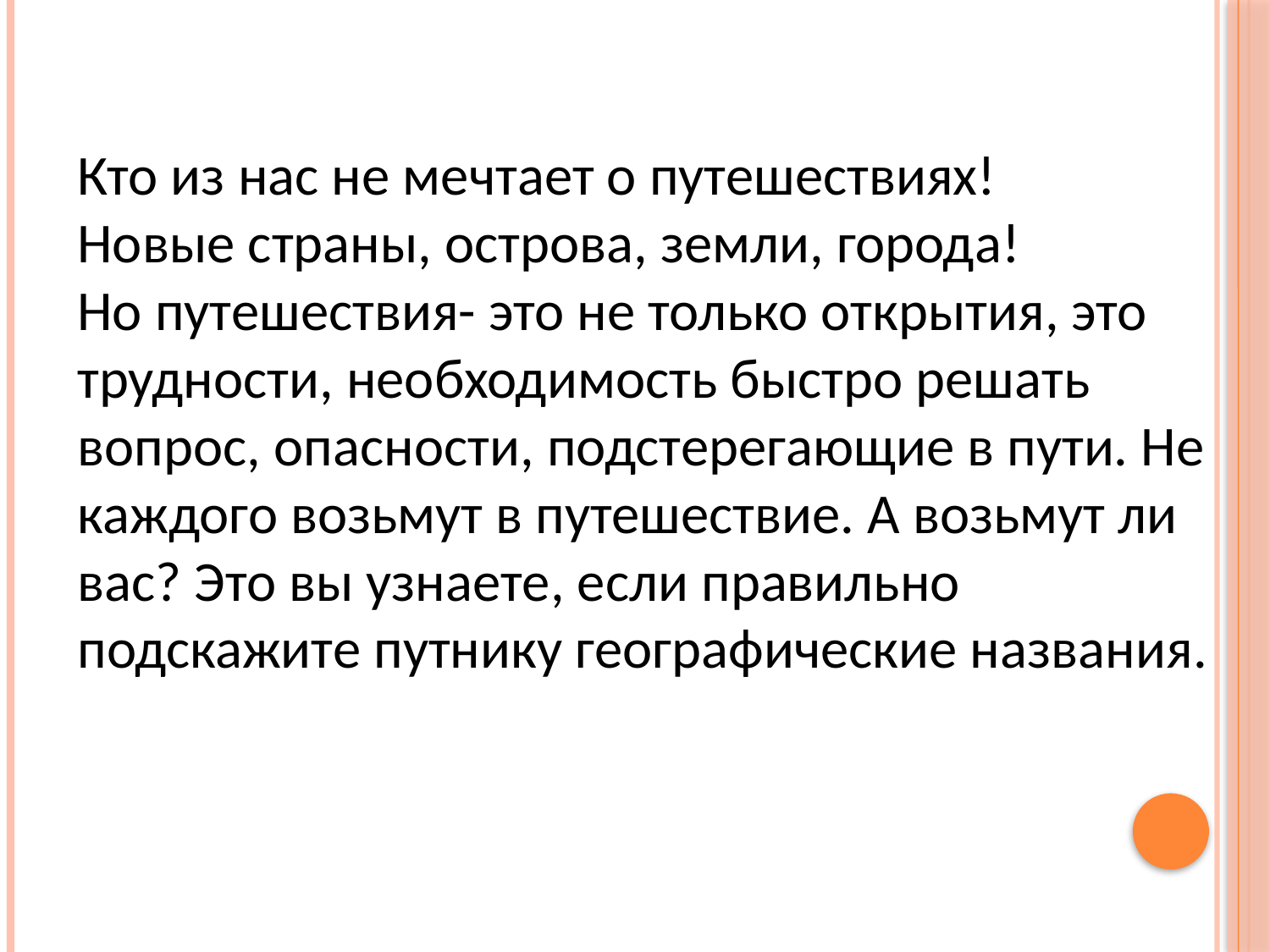

Кто из нас не мечтает о путешествиях!
Новые страны, острова, земли, города!
Но путешествия- это не только открытия, это трудности, необходимость быстро решать вопрос, опасности, подстерегающие в пути. Не каждого возьмут в путешествие. А возьмут ли вас? Это вы узнаете, если правильно подскажите путнику географические названия.